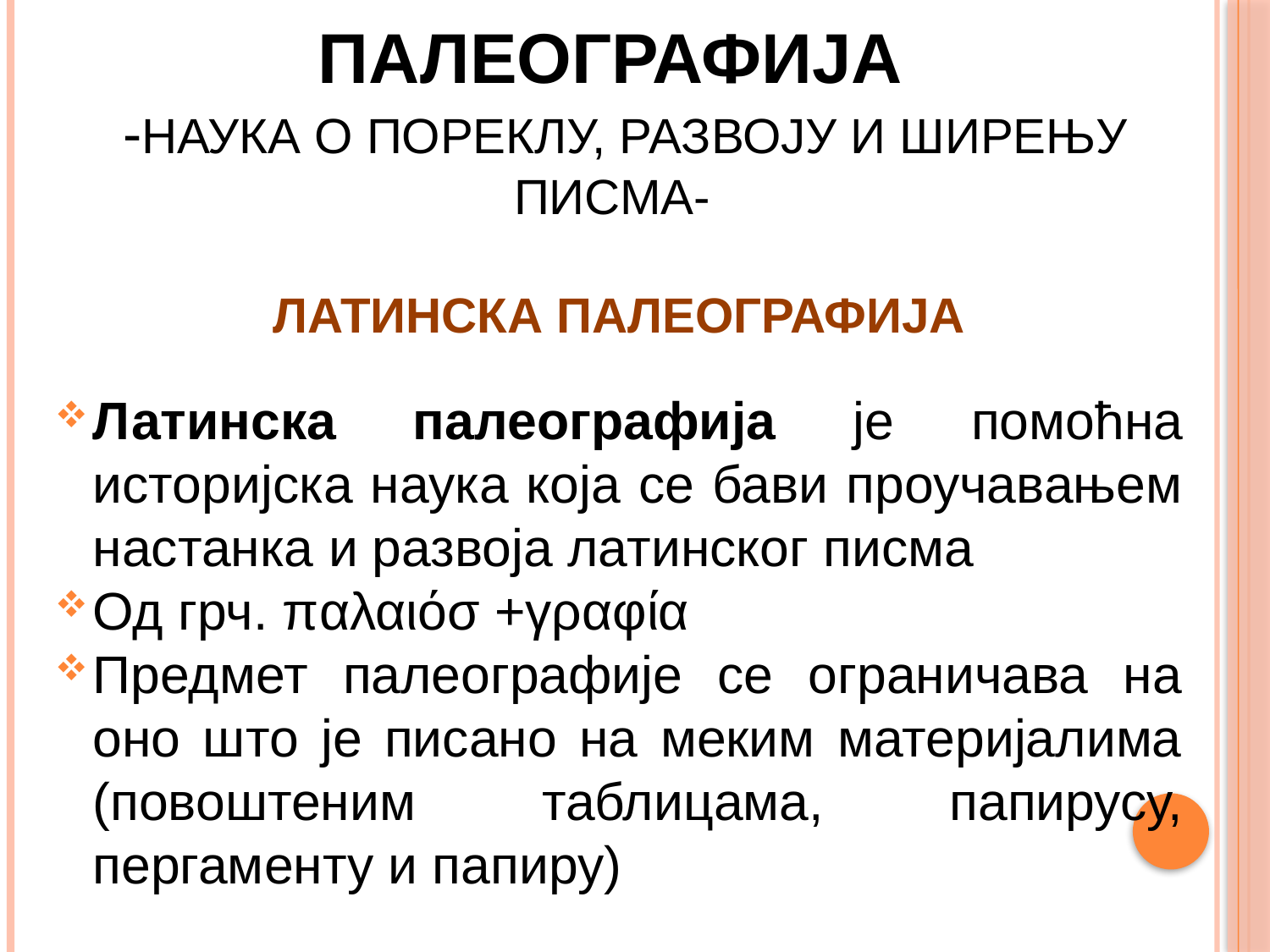

# ПАЛЕОГРАФИЈА -наука о пореклу, развоју и ширењу писма- ЛАТИНСКА ПАЛЕОГРАФИЈА
Латинска палеографија је помоћна историјска наука која се бави проучавањем настанка и развоја латинског писма
Од грч. παλαιόσ +γραφία
Предмет палеографије се ограничава на оно што је писано на меким материјалима (повоштеним таблицама, папирусу, пергаменту и папиру)